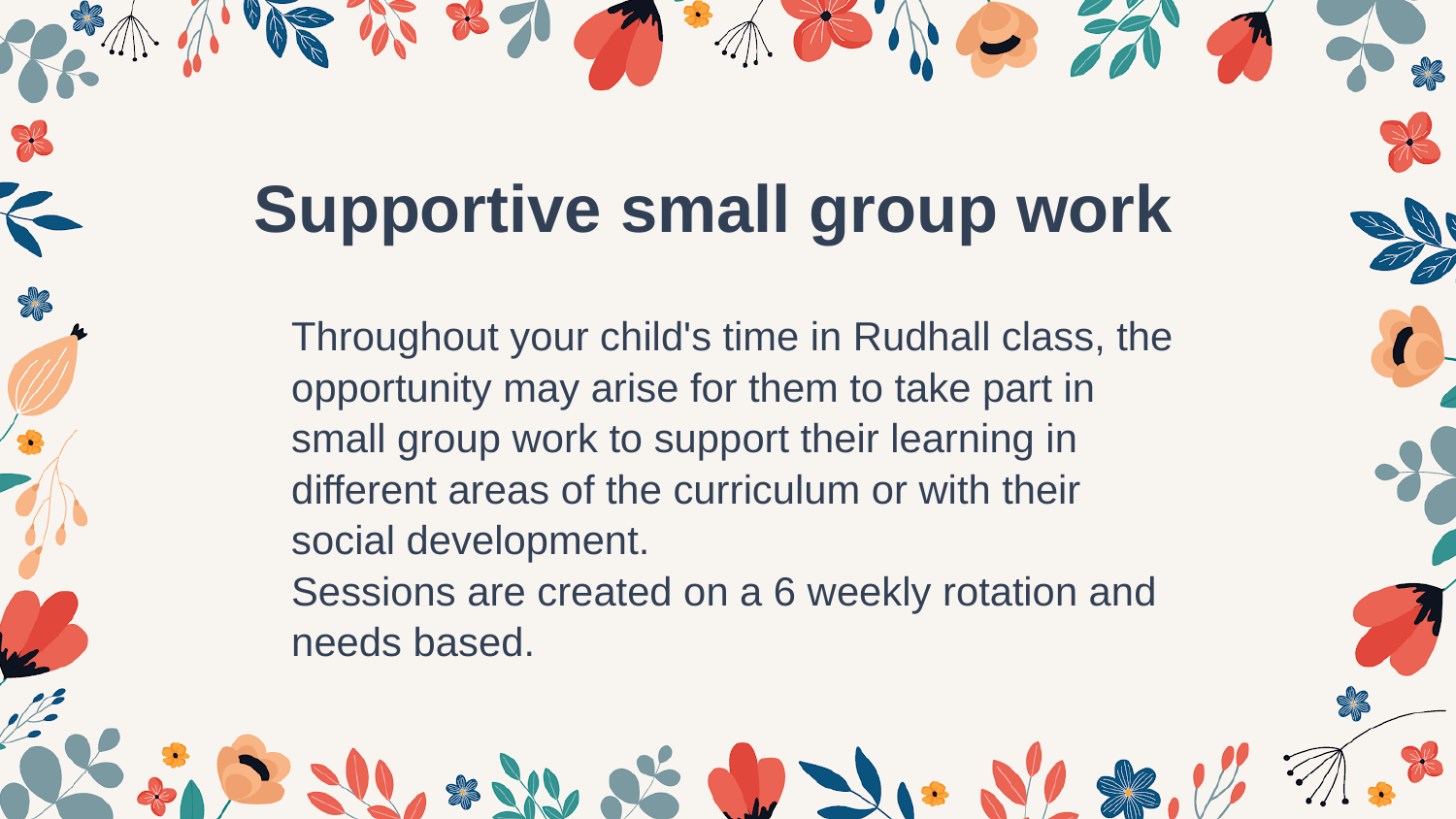

# Supportive small group work
Throughout your child's time in Rudhall class, the opportunity may arise for them to take part in small group work to support their learning in different areas of the curriculum or with their social development.
Sessions are created on a 6 weekly rotation and needs based.